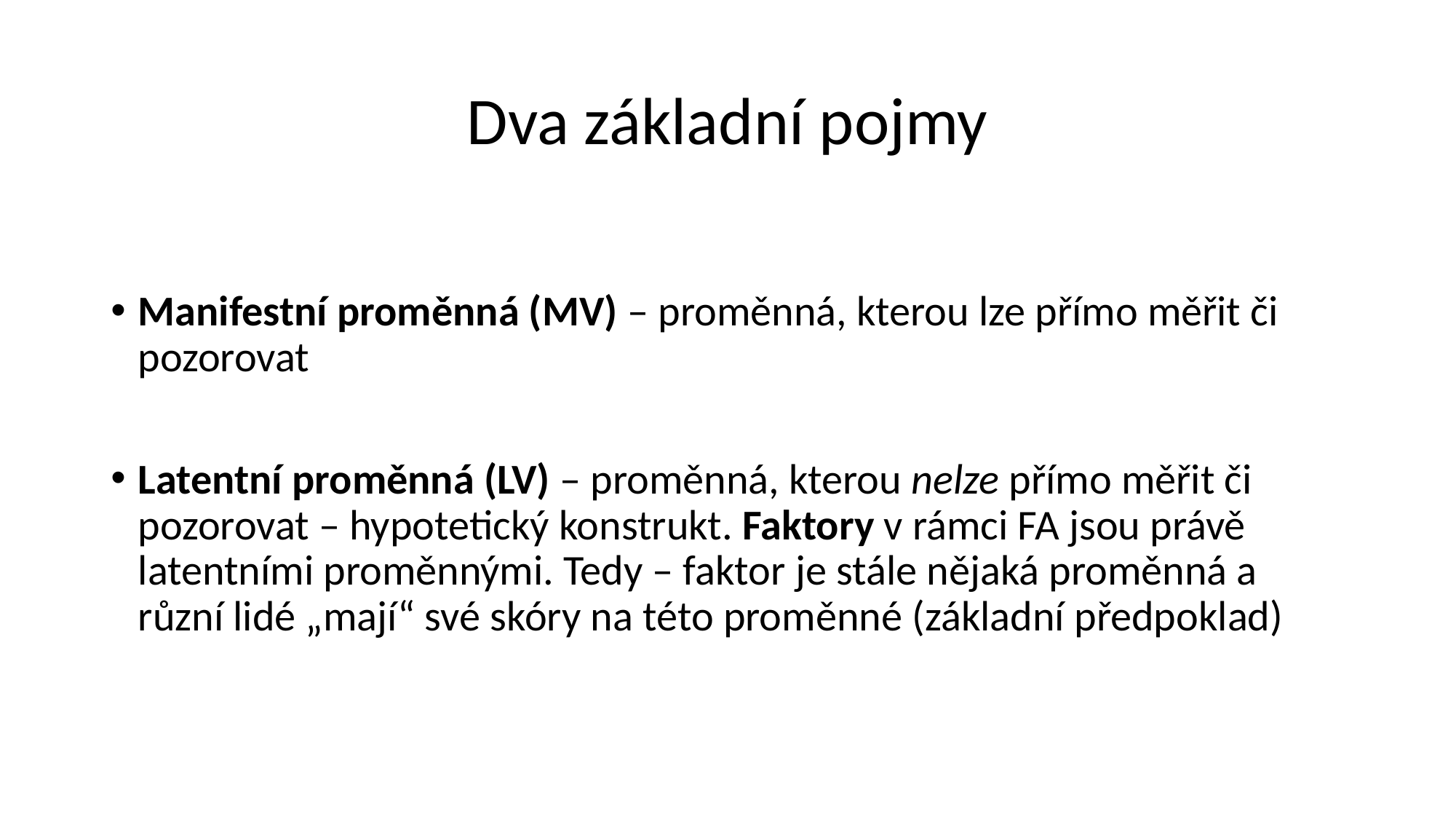

# Dva základní pojmy

Manifestní proměnná (MV) – proměnná, kterou lze přímo měřit či pozorovat

Latentní proměnná (LV) – proměnná, kterou nelze přímo měřit či pozorovat – hypotetický konstrukt. Faktory v rámci FA jsou právě latentními proměnnými. Tedy – faktor je stále nějaká proměnná a různí lidé „mají“ své skóry na této proměnné (základní předpoklad)